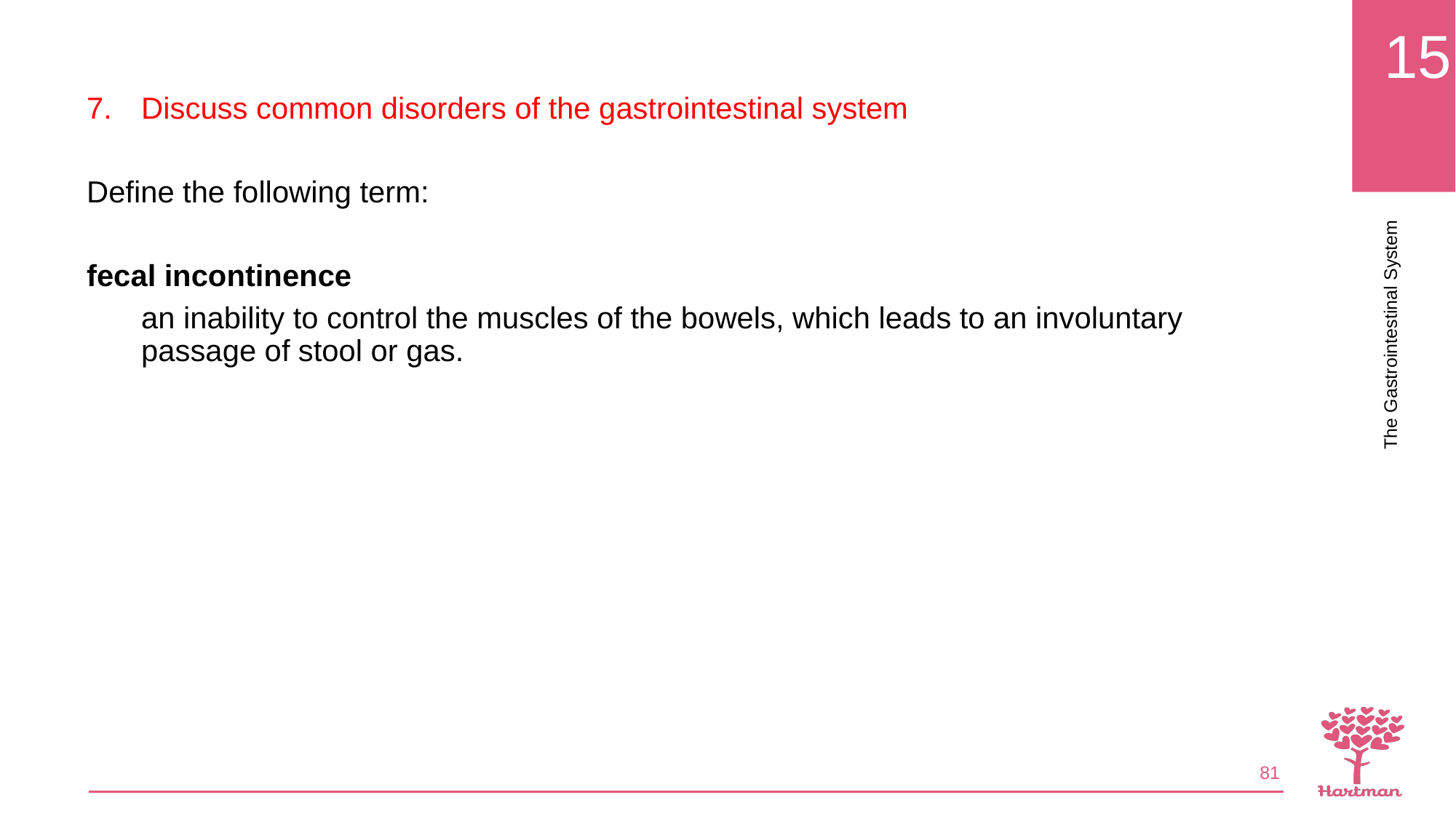

Discuss common disorders of the gastrointestinal system

Define the following term:

fecal incontinence
an inability to control the muscles of the bowels, which leads to an involuntary passage of stool or gas.

81